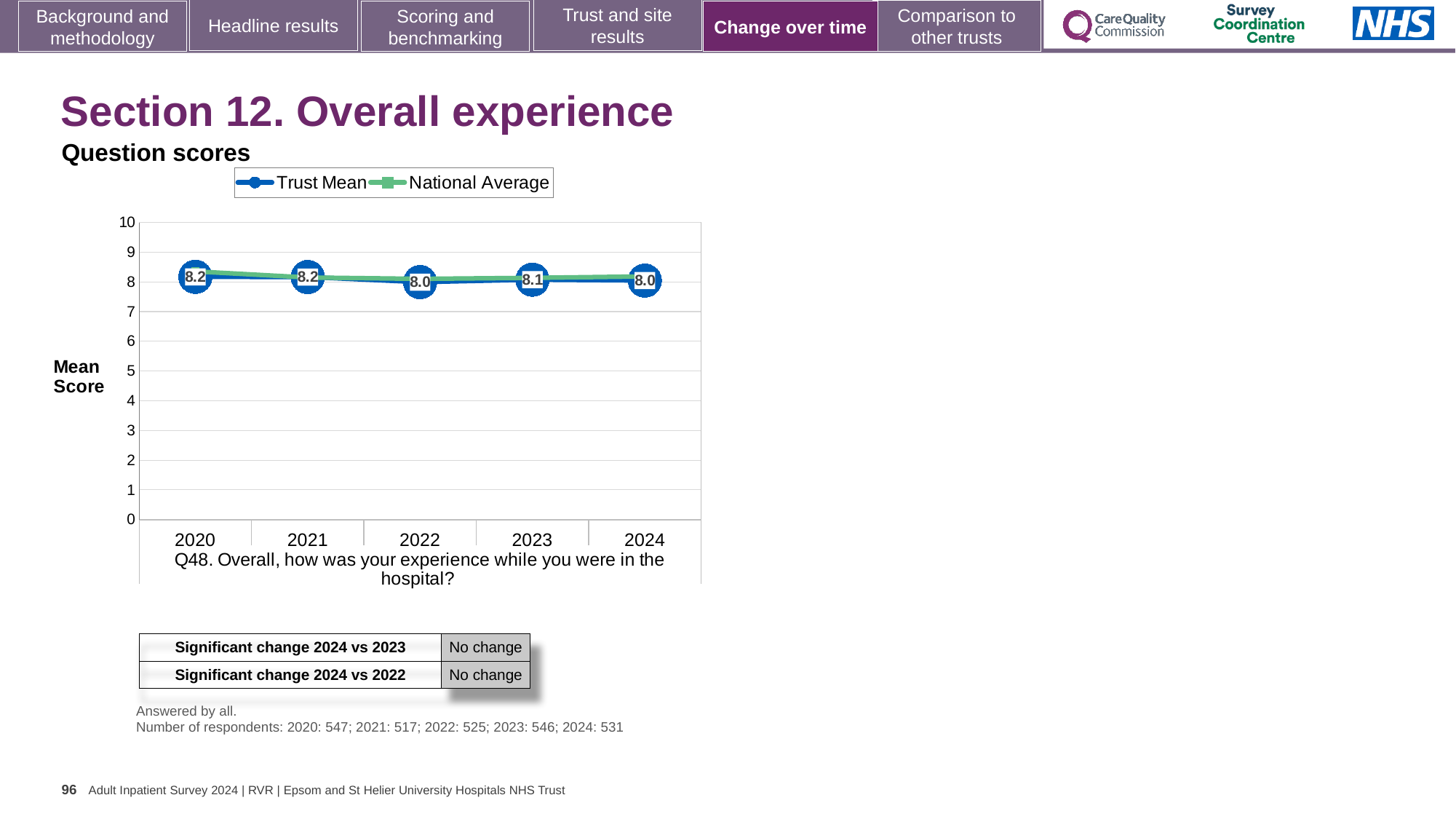

# Section 12. Overall experience
Question scores

### Chart

| Category | Trust Mean | National Average |
|---|---|---|
| 2020 | 8.170493390613979 | 8.352712599907187 |
| 2021 | 8.164089515790558 | 8.147643900327337 |
| 2022 | 7.992532448880518 | 8.102997550138914 |
| 2023 | 8.075104001840717 | 8.136294906983347 |
| 2024 | 8.04564831963984 | 8.184264996704169 |
| Significant change 2024 vs 2023 | No change |
| --- | --- |
| Significant change 2024 vs 2022 | No change |
Answered by all.
Number of respondents: 2020: 547; 2021: 517; 2022: 525; 2023: 546; 2024: 531

96